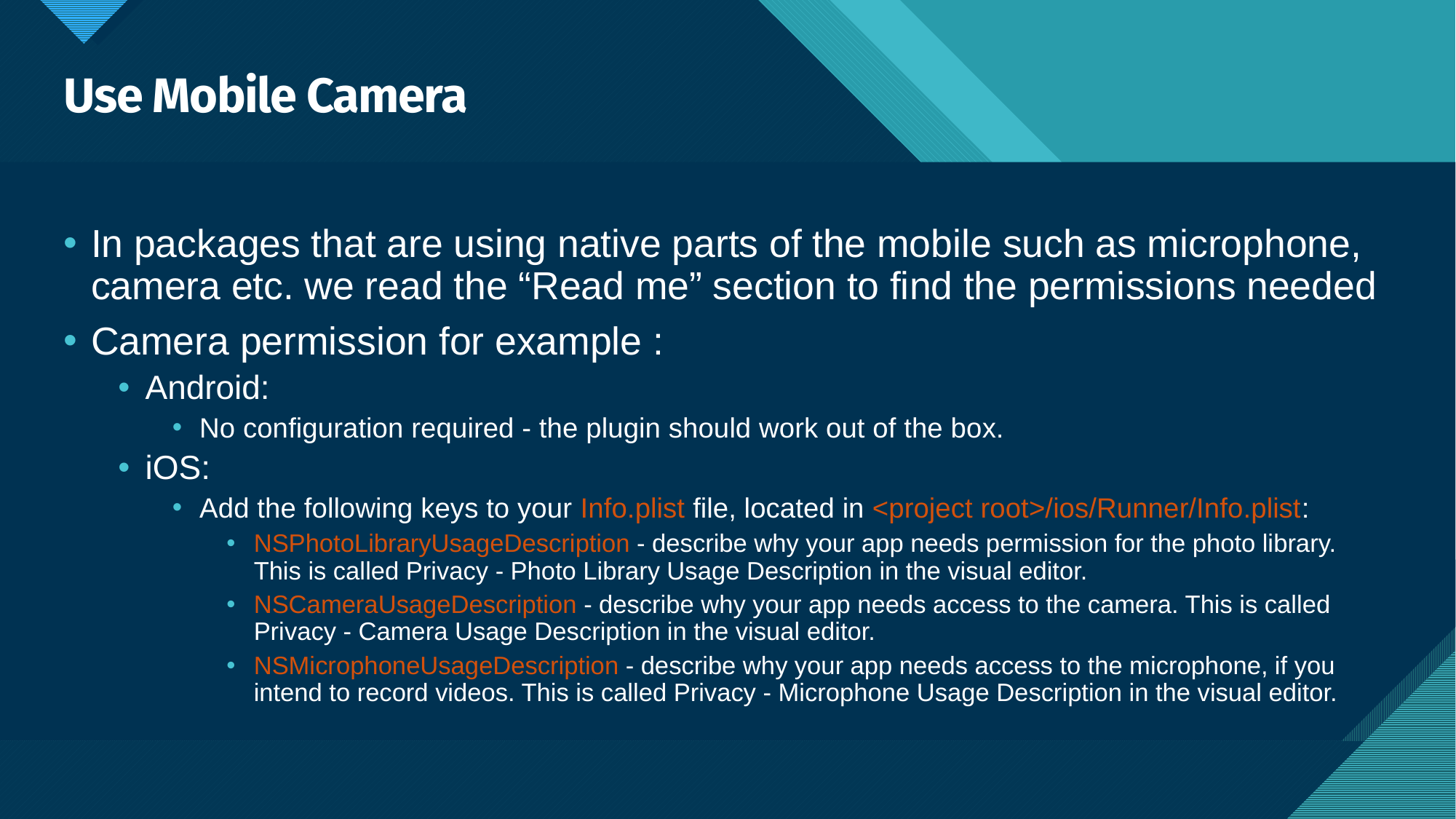

# Use Mobile Camera
In packages that are using native parts of the mobile such as microphone, camera etc. we read the “Read me” section to find the permissions needed
Camera permission for example :
Android:
No configuration required - the plugin should work out of the box.
iOS:
Add the following keys to your Info.plist file, located in <project root>/ios/Runner/Info.plist:
NSPhotoLibraryUsageDescription - describe why your app needs permission for the photo library. This is called Privacy - Photo Library Usage Description in the visual editor.
NSCameraUsageDescription - describe why your app needs access to the camera. This is called Privacy - Camera Usage Description in the visual editor.
NSMicrophoneUsageDescription - describe why your app needs access to the microphone, if you intend to record videos. This is called Privacy - Microphone Usage Description in the visual editor.